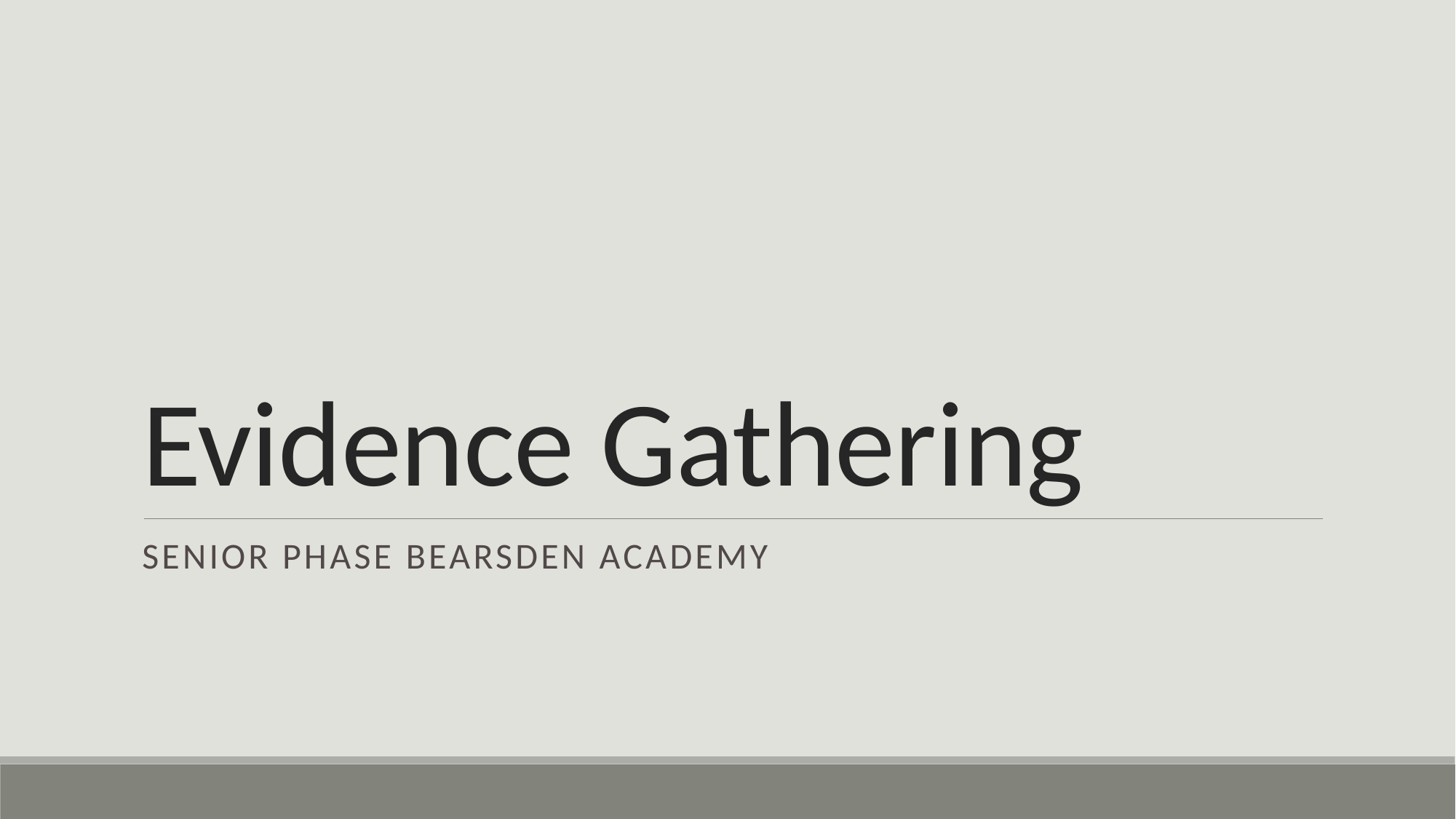

# Evidence Gathering
Senior Phase Bearsden Academy